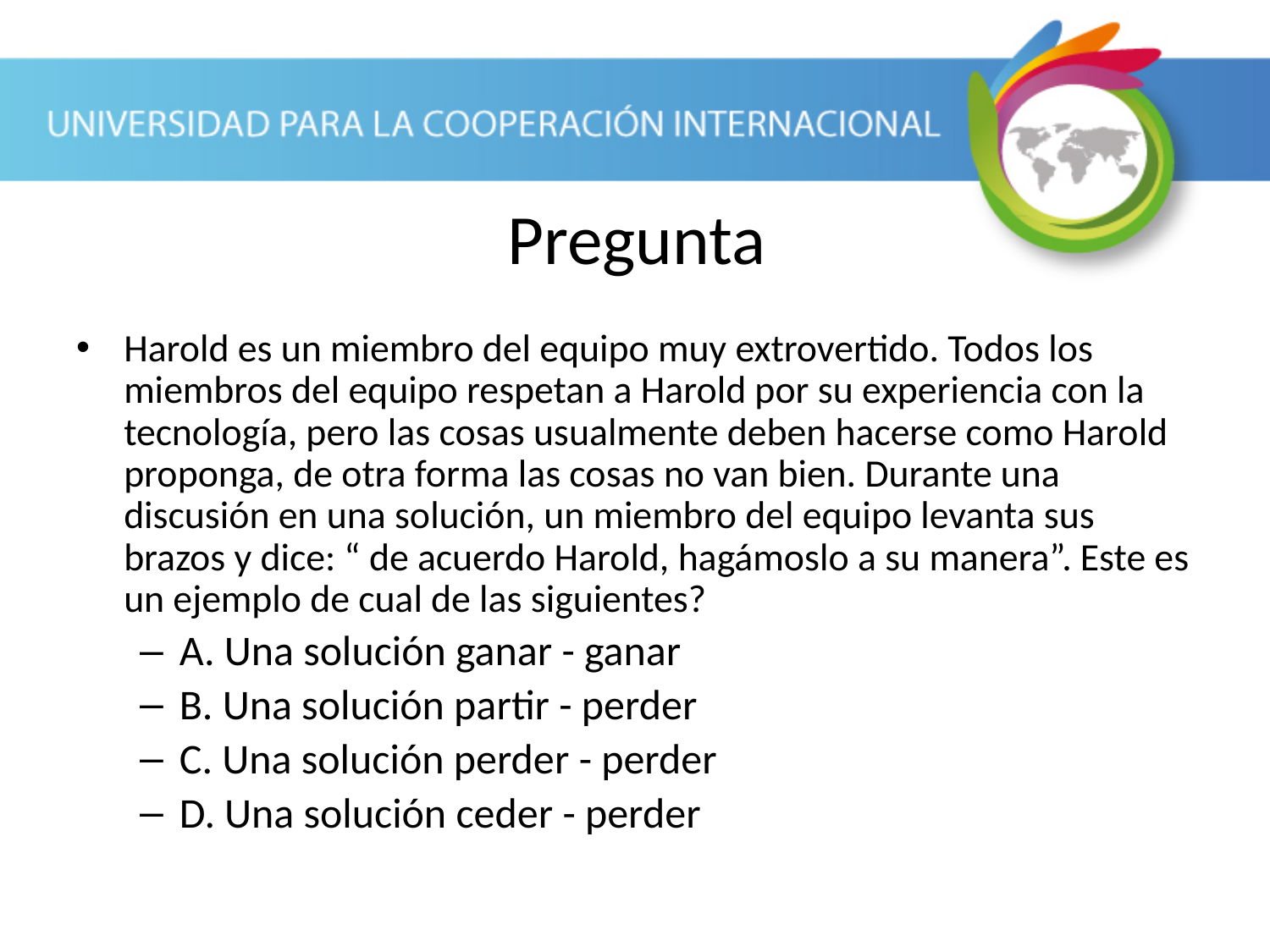

Pregunta
Harold es un miembro del equipo muy extrovertido. Todos los miembros del equipo respetan a Harold por su experiencia con la tecnología, pero las cosas usualmente deben hacerse como Harold proponga, de otra forma las cosas no van bien. Durante una discusión en una solución, un miembro del equipo levanta sus brazos y dice: “ de acuerdo Harold, hagámoslo a su manera”. Este es un ejemplo de cual de las siguientes?
A. Una solución ganar - ganar
B. Una solución partir - perder
C. Una solución perder - perder
D. Una solución ceder - perder